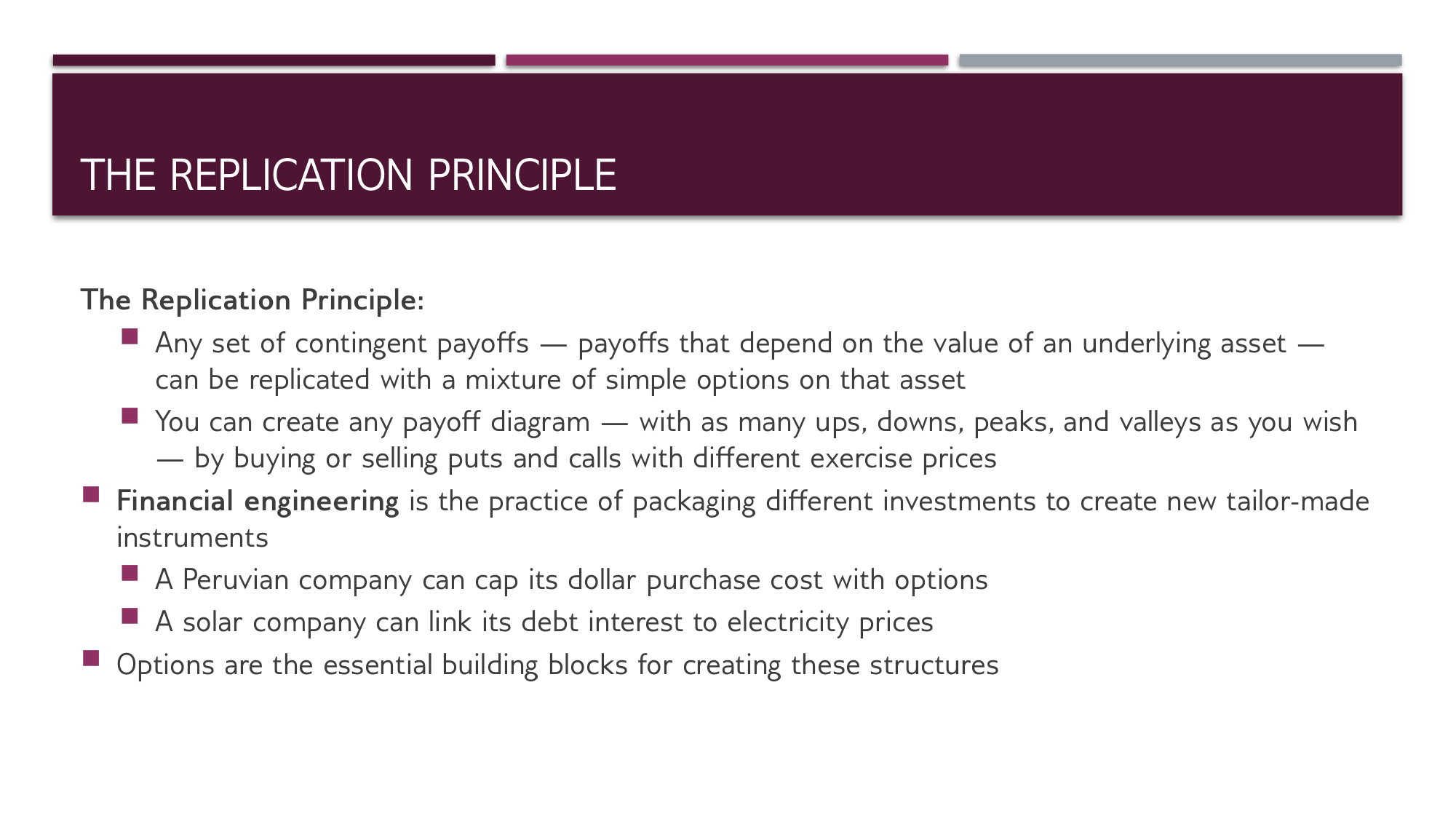

# The Replication Principle
The Replication Principle:
Any set of contingent payoffs — payoffs that depend on the value of an underlying asset — can be replicated with a mixture of simple options on that asset
You can create any payoff diagram — with as many ups, downs, peaks, and valleys as you wish — by buying or selling puts and calls with different exercise prices
Financial engineering is the practice of packaging different investments to create new tailor-made instruments
A Peruvian company can cap its dollar purchase cost with options
A solar company can link its debt interest to electricity prices
Options are the essential building blocks for creating these structures